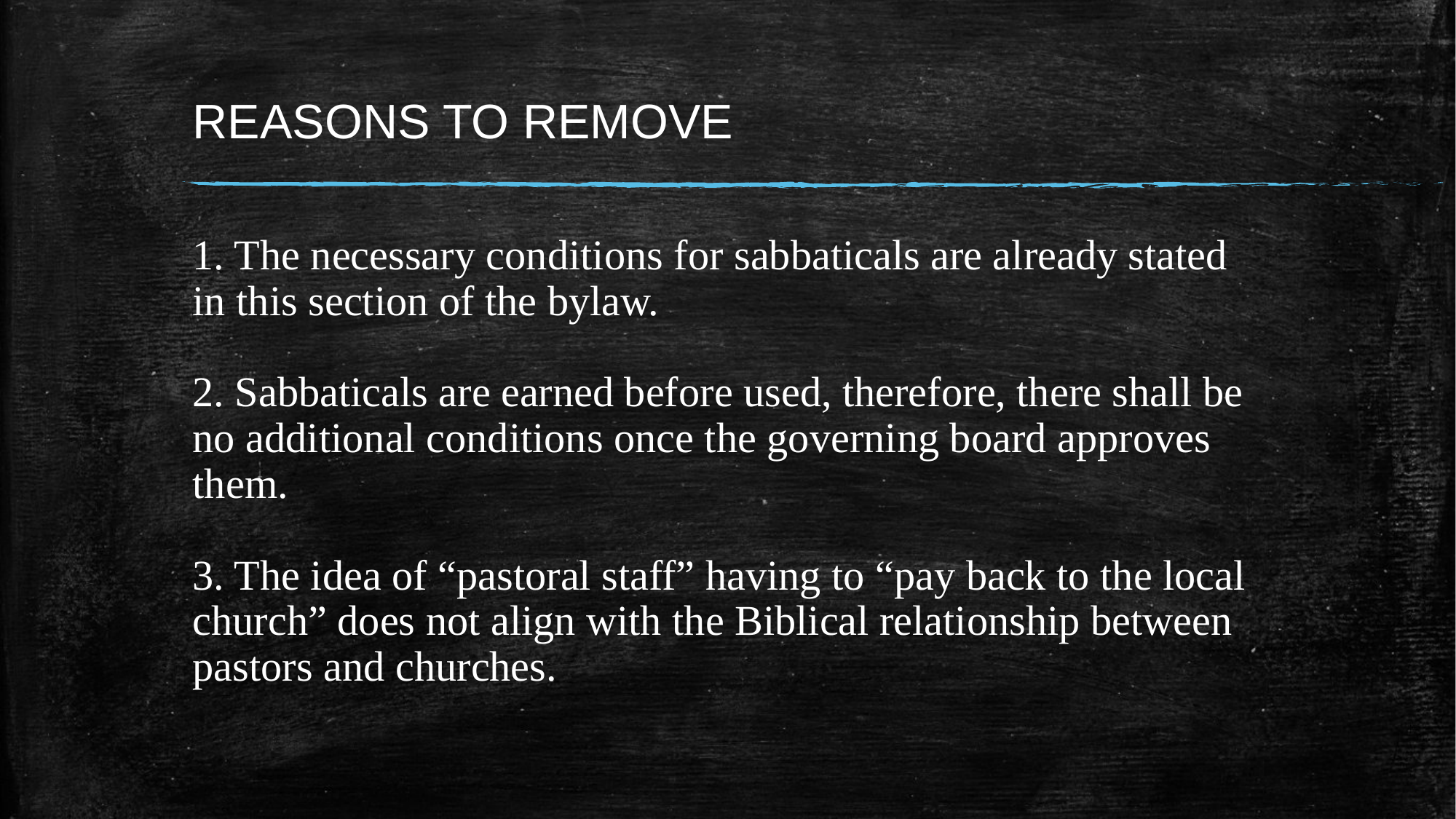

# REASONS TO REMOVE
1. The necessary conditions for sabbaticals are already stated in this section of the bylaw.

2. Sabbaticals are earned before used, therefore, there shall be no additional conditions once the governing board approves them.

3. The idea of “pastoral staff” having to “pay back to the local church” does not align with the Biblical relationship between pastors and churches.